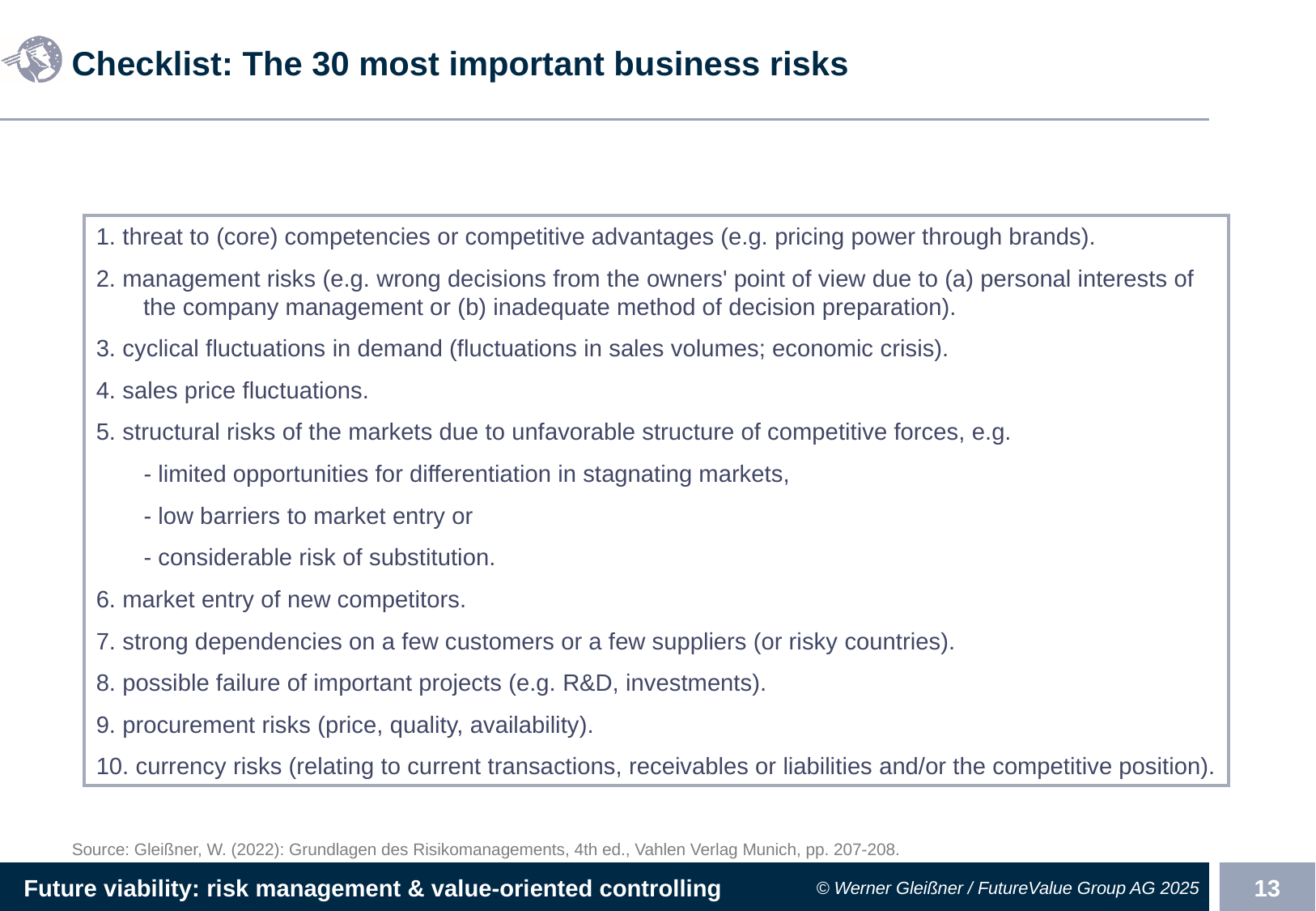

# Checklist: The 30 most important business risks
1. threat to (core) competencies or competitive advantages (e.g. pricing power through brands).
2. management risks (e.g. wrong decisions from the owners' point of view due to (a) personal interests of the company management or (b) inadequate method of decision preparation).
3. cyclical fluctuations in demand (fluctuations in sales volumes; economic crisis).
4. sales price fluctuations.
5. structural risks of the markets due to unfavorable structure of competitive forces, e.g.
- limited opportunities for differentiation in stagnating markets,
- low barriers to market entry or
- considerable risk of substitution.
6. market entry of new competitors.
7. strong dependencies on a few customers or a few suppliers (or risky countries).
8. possible failure of important projects (e.g. R&D, investments).
9. procurement risks (price, quality, availability).
10. currency risks (relating to current transactions, receivables or liabilities and/or the competitive position).
Source: Gleißner, W. (2022): Grundlagen des Risikomanagements, 4th ed., Vahlen Verlag Munich, pp. 207-208.​